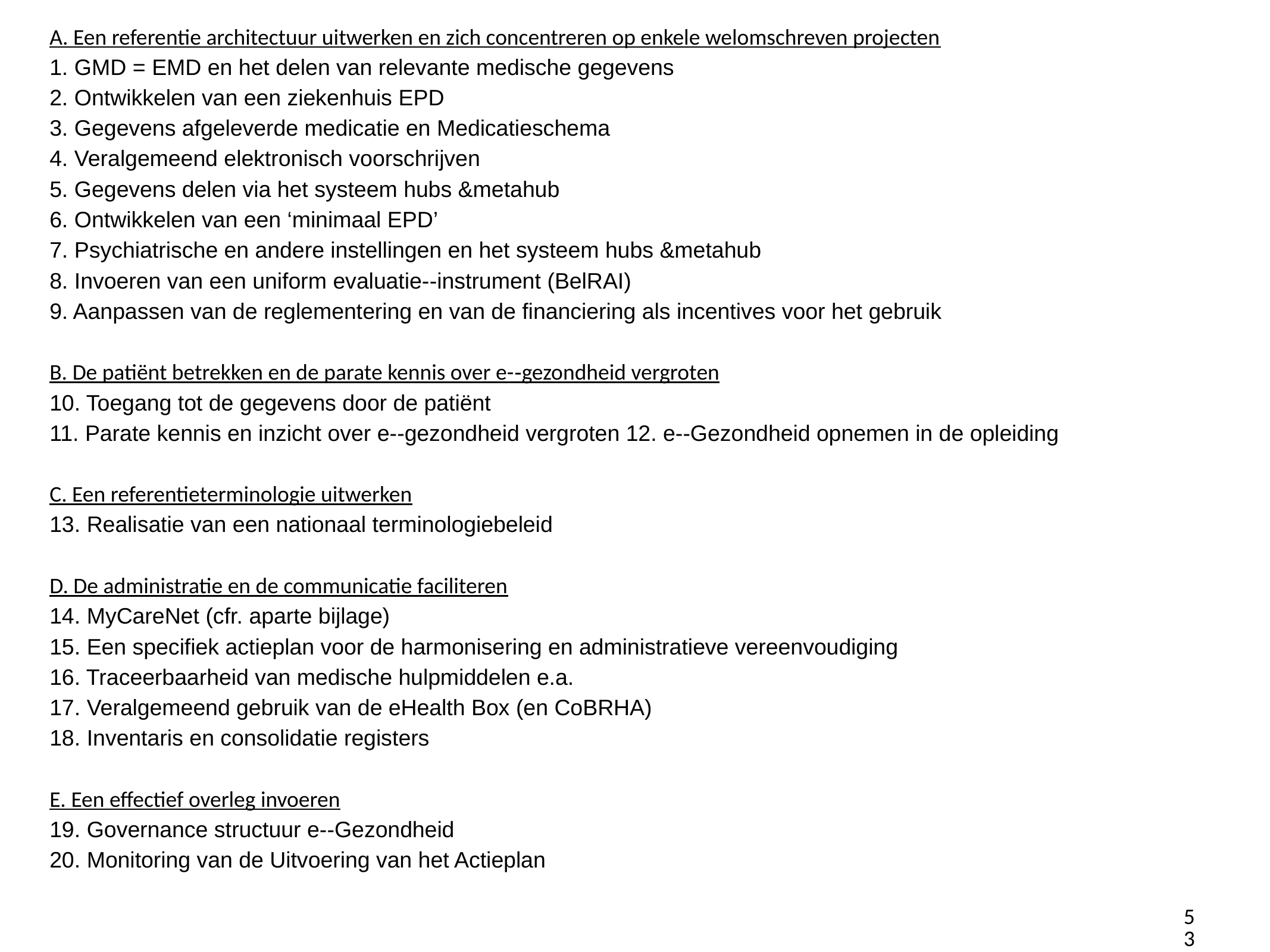

A. Een referentie architectuur uitwerken en zich concentreren op enkele welomschreven projecten
1. GMD = EMD en het delen van relevante medische gegevens
2. Ontwikkelen van een ziekenhuis EPD
3. Gegevens afgeleverde medicatie en Medicatieschema
4. Veralgemeend elektronisch voorschrijven
5. Gegevens delen via het systeem hubs &metahub
6. Ontwikkelen van een ‘minimaal EPD’
7. Psychiatrische en andere instellingen en het systeem hubs &metahub
8. Invoeren van een uniform evaluatie-­‐instrument (BelRAI)
9. Aanpassen van de reglementering en van de financiering als incentives voor het gebruik

B. De patiënt betrekken en de parate kennis over e-­‐gezondheid vergroten
10. Toegang tot de gegevens door de patiënt
11. Parate kennis en inzicht over e-­‐gezondheid vergroten 12. e-­‐Gezondheid opnemen in de opleiding

C. Een referentieterminologie uitwerken
13. Realisatie van een nationaal terminologiebeleid

D. De administratie en de communicatie faciliteren
14. MyCareNet (cfr. aparte bijlage)
15. Een specifiek actieplan voor de harmonisering en administratieve vereenvoudiging
16. Traceerbaarheid van medische hulpmiddelen e.a.
17. Veralgemeend gebruik van de eHealth Box (en CoBRHA)
18. Inventaris en consolidatie registers

E. Een effectief overleg invoeren
19. Governance structuur e-­‐Gezondheid
20. Monitoring van de Uitvoering van het Actieplan

53